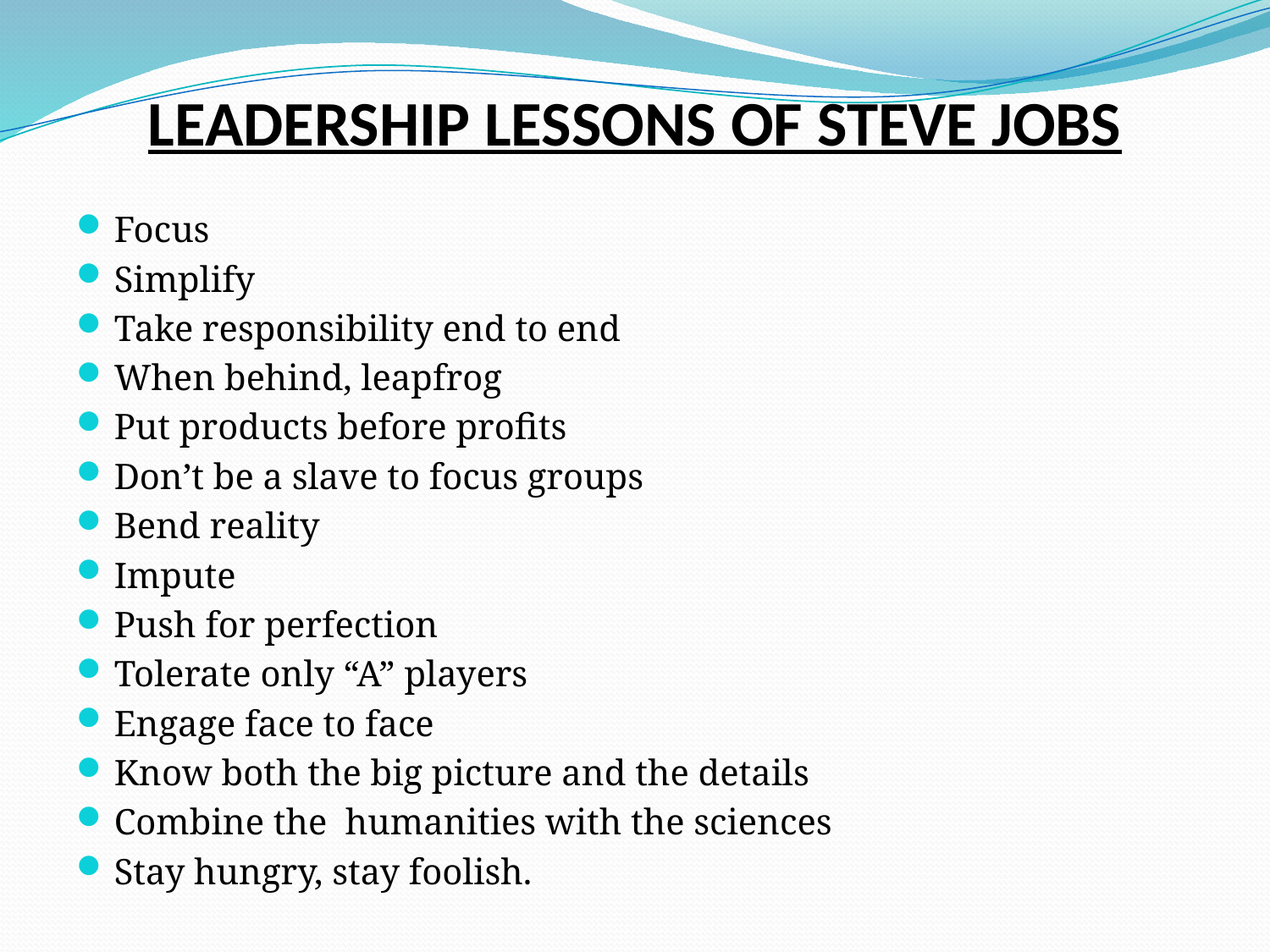

# LEADERSHIP LESSONS OF STEVE JOBS
Focus
Simplify
Take responsibility end to end
When behind, leapfrog
Put products before profits
Don’t be a slave to focus groups
Bend reality
Impute
Push for perfection
Tolerate only “A” players
Engage face to face
Know both the big picture and the details
Combine the  humanities with the sciences
Stay hungry, stay foolish.